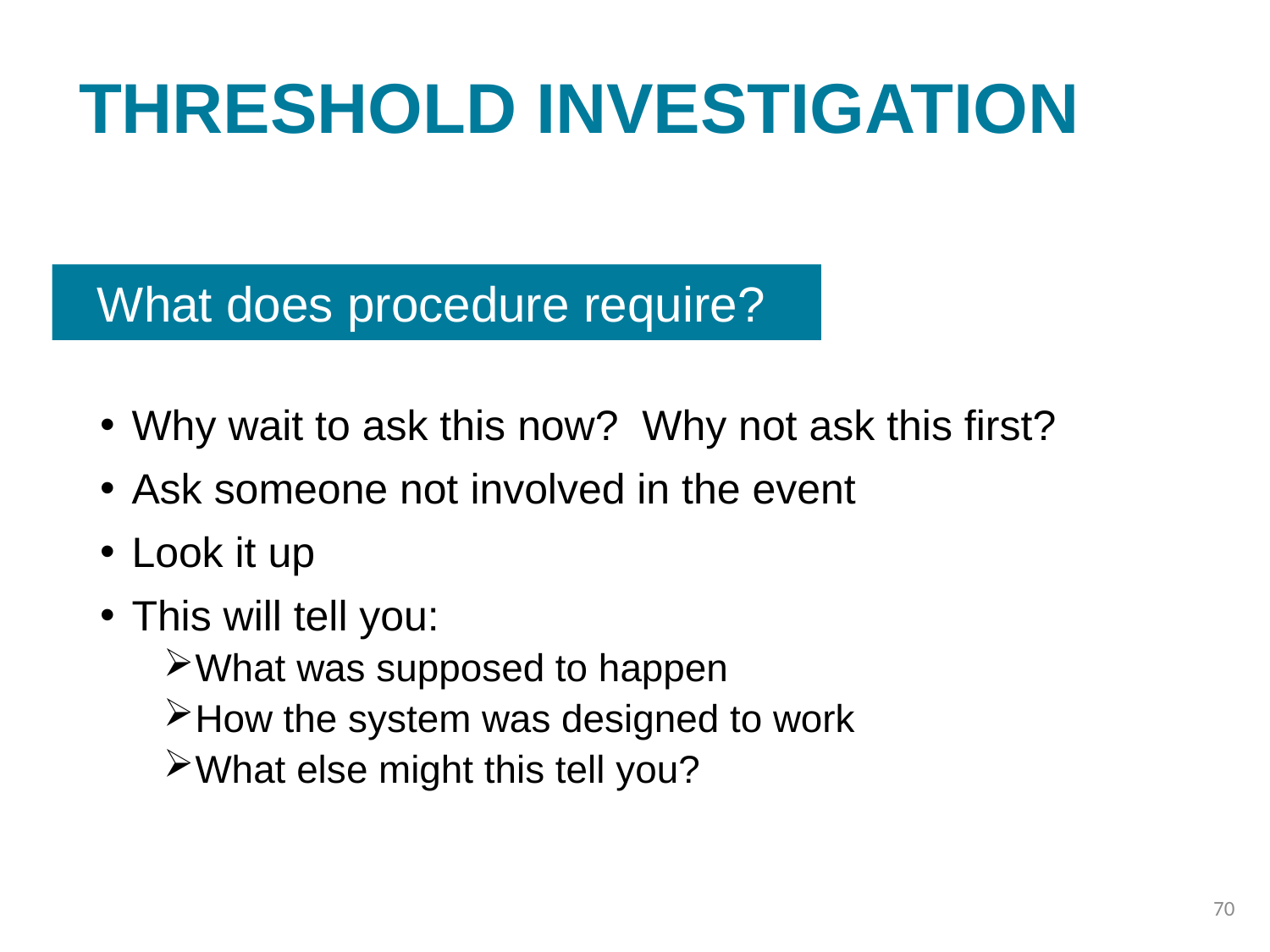

# Threshold investigation
What does procedure require?
Why wait to ask this now?  Why not ask this first?
Ask someone not involved in the event
Look it up
This will tell you:
What was supposed to happen
How the system was designed to work
What else might this tell you?

70